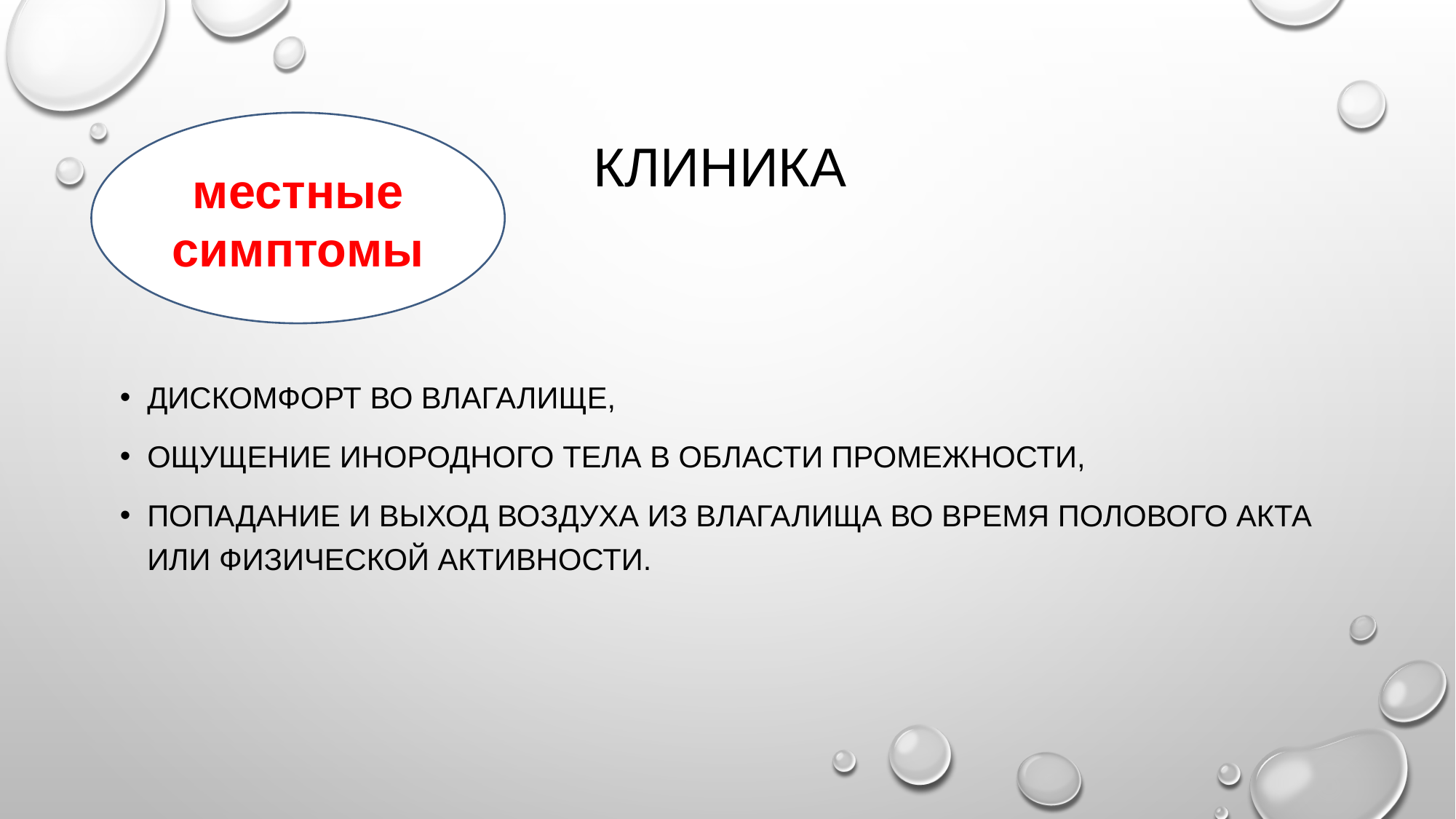

# Клиника
местные симптомы

дискомфорт во влагалище,
Ощущение инородного тела в области промежности,
попадание и выход воздуха из влагалища во время полового акта или физической активности.